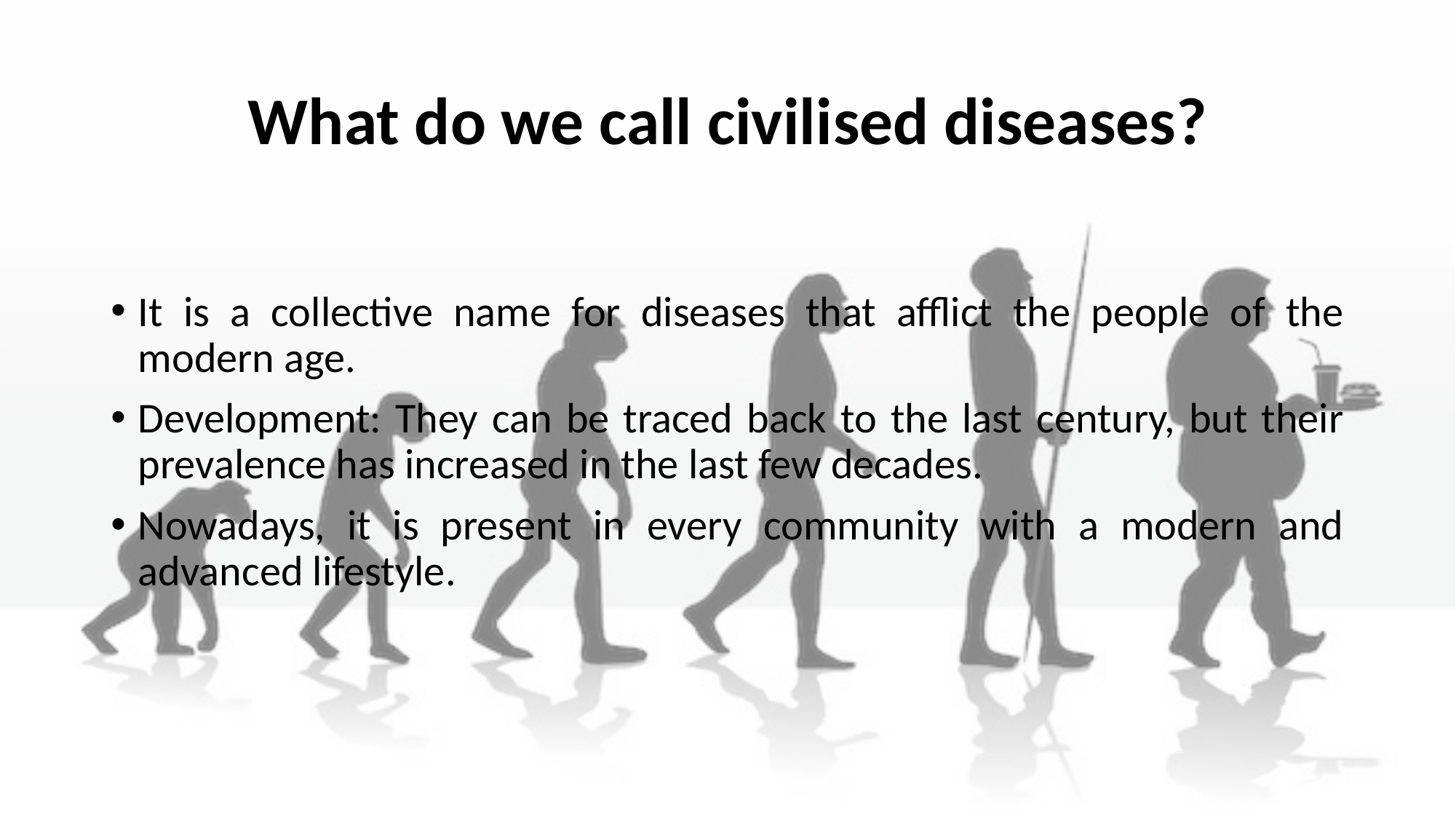

# What do we call civilised diseases?

It is a collective name for diseases that afflict the people of the modern age.
Development: They can be traced back to the last century, but their prevalence has increased in the last few decades.
Nowadays, it is present in every community with a modern and advanced lifestyle.